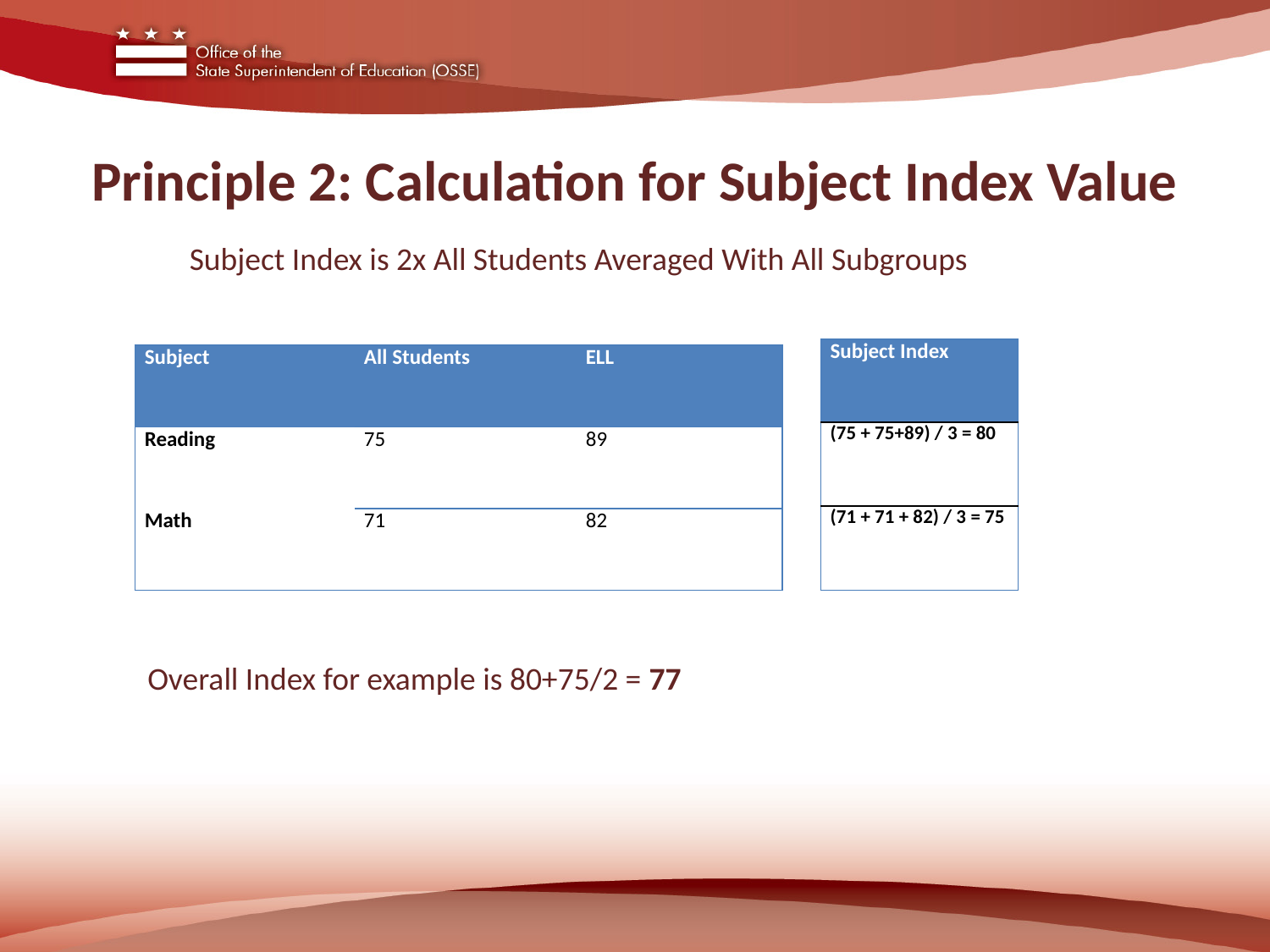

# Principle 2: Calculation for Subject Index Value
Subject Index is 2x All Students Averaged With All Subgroups
| Subject Index |
| --- |
| (75 + 75+89) / 3 = 80 |
| (71 + 71 + 82) / 3 = 75 |
| Subject | All Students | ELL |
| --- | --- | --- |
| Reading | 75 | 89 |
| Math | 71 | 82 |
Overall Index for example is 80+75/2 = 77